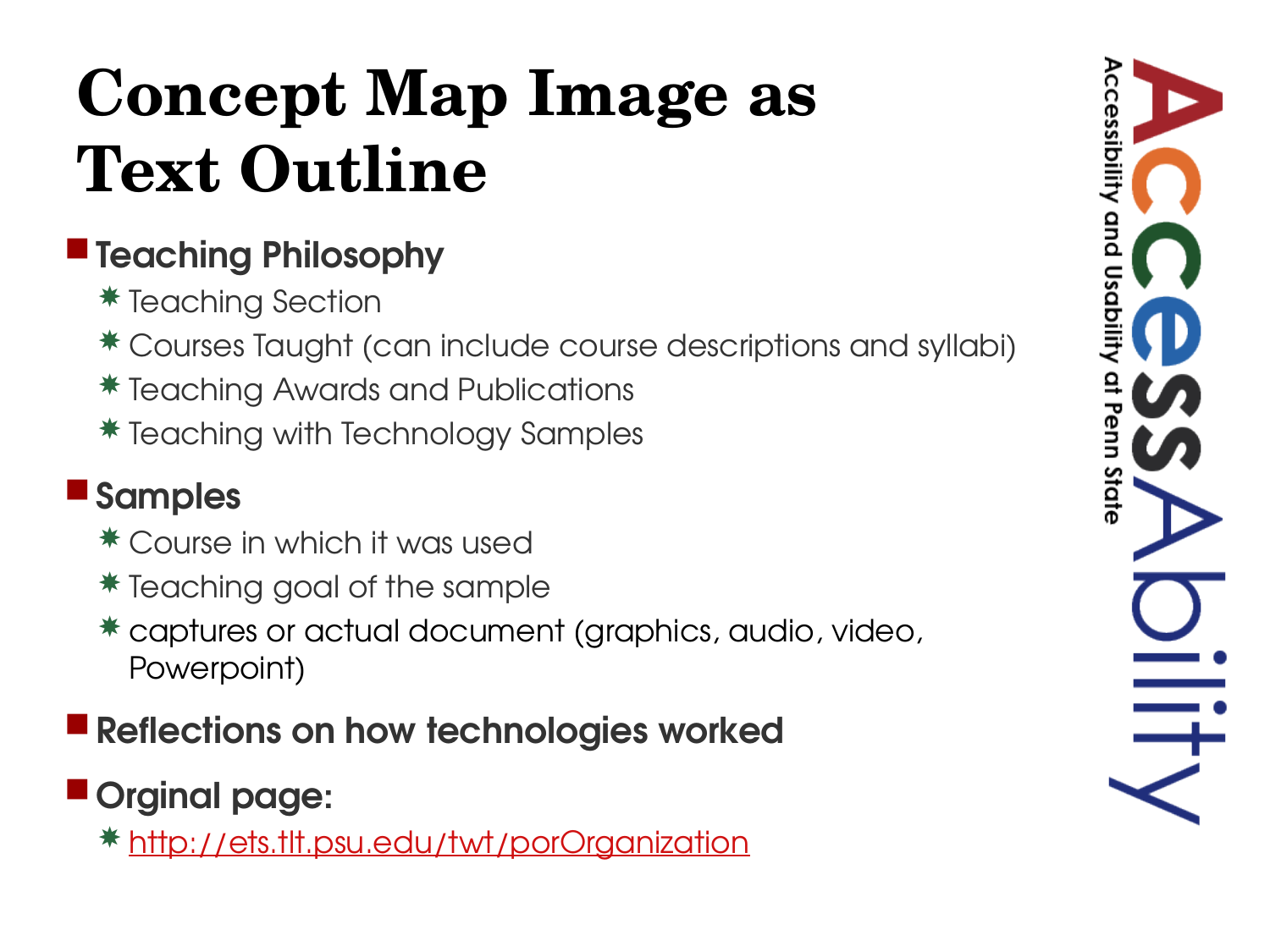

# Concept Map Image as Text Outline
Teaching Philosophy
Teaching Section
Courses Taught (can include course descriptions and syllabi)
Teaching Awards and Publications
Teaching with Technology Samples
Samples
Course in which it was used
Teaching goal of the sample
captures or actual document (graphics, audio, video, Powerpoint)
Reflections on how technologies worked
Orginal page:
http://ets.tlt.psu.edu/twt/porOrganization